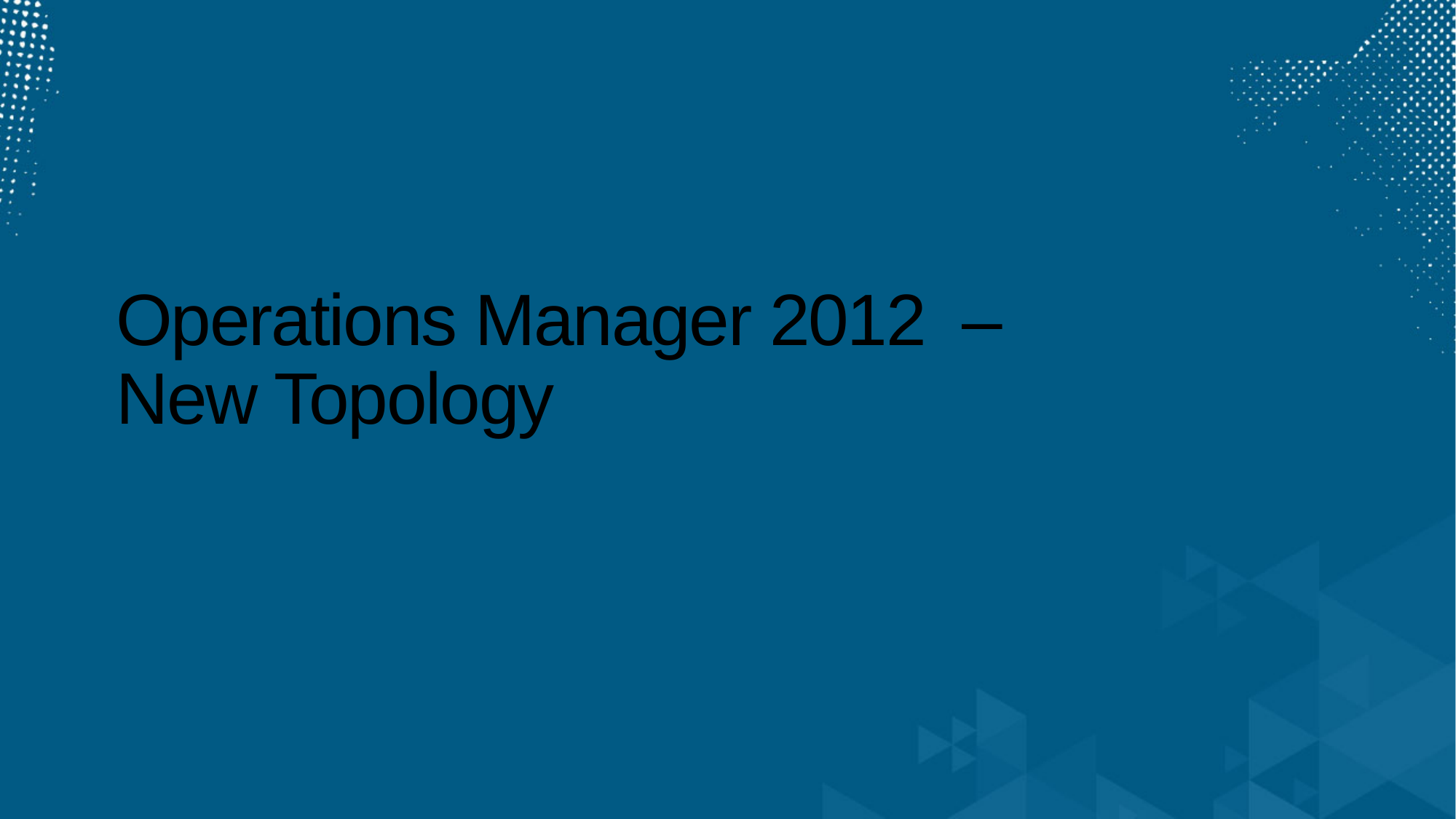

# Operations Manager 2012  – New Topology